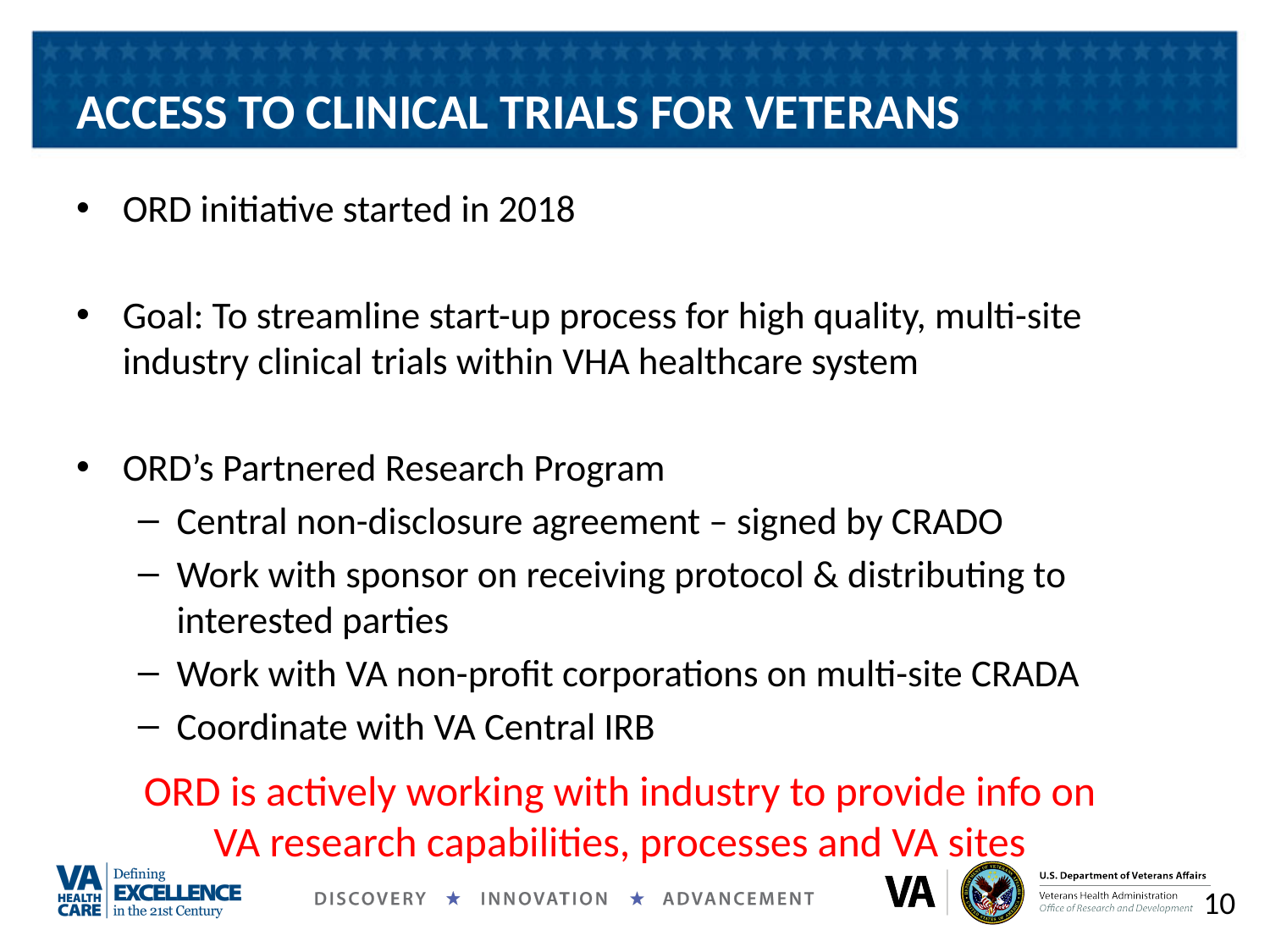

# ACCESS TO CLINICAL TRIALS FOR VETERANS
ORD initiative started in 2018

Goal: To streamline start-up process for high quality, multi-site industry clinical trials within VHA healthcare system

ORD’s Partnered Research Program
Central non-disclosure agreement – signed by CRADO
Work with sponsor on receiving protocol & distributing to interested parties
Work with VA non-profit corporations on multi-site CRADA
Coordinate with VA Central IRB
ORD is actively working with industry to provide info on
VA research capabilities, processes and VA sites
10